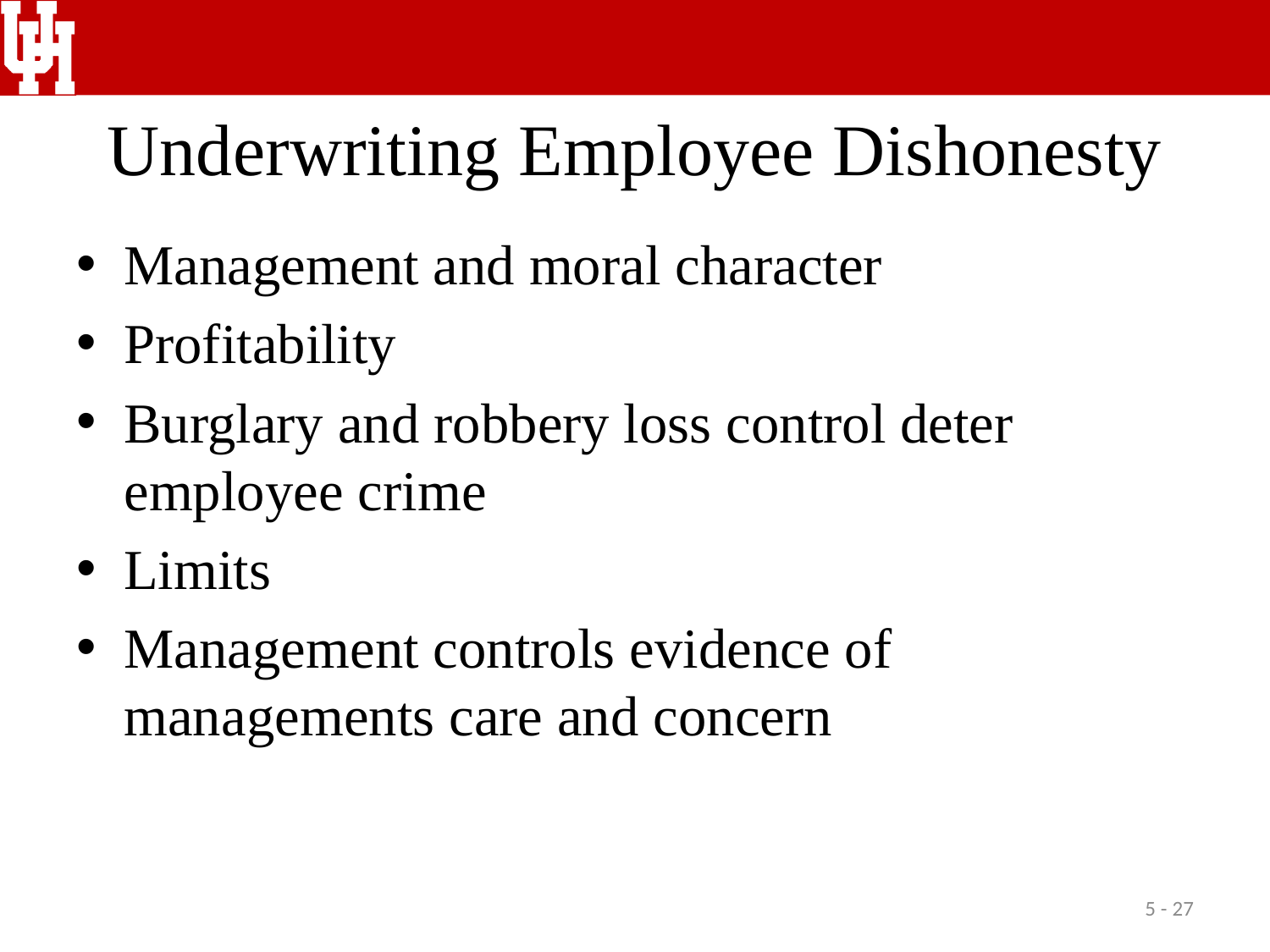

# Underwriting Employee Dishonesty
Management and moral character
Profitability
Burglary and robbery loss control deter employee crime
Limits
Management controls evidence of managements care and concern
5 - 27